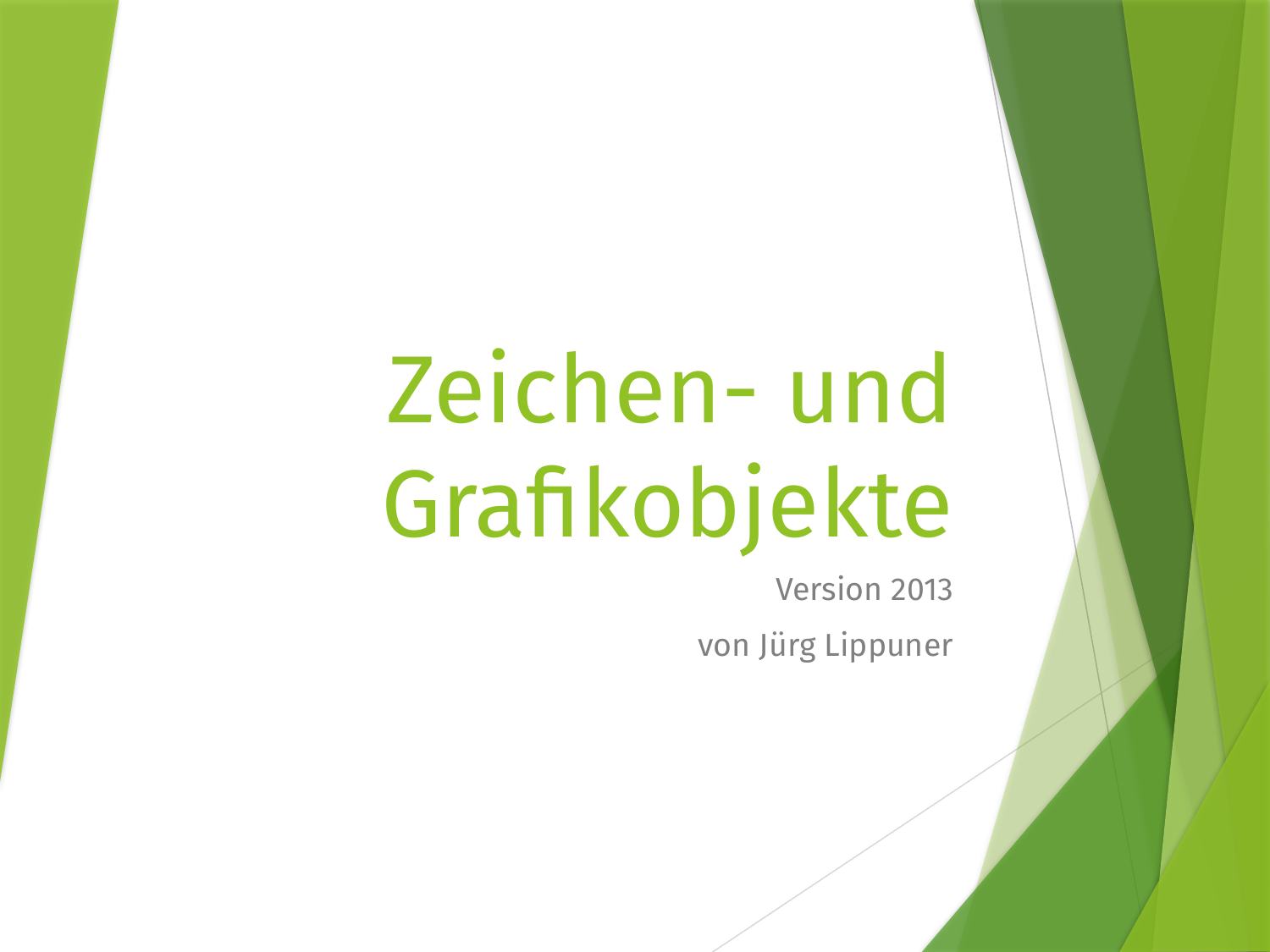

# Zeichen- und Grafikobjekte
Version 2013
von Jürg Lippuner